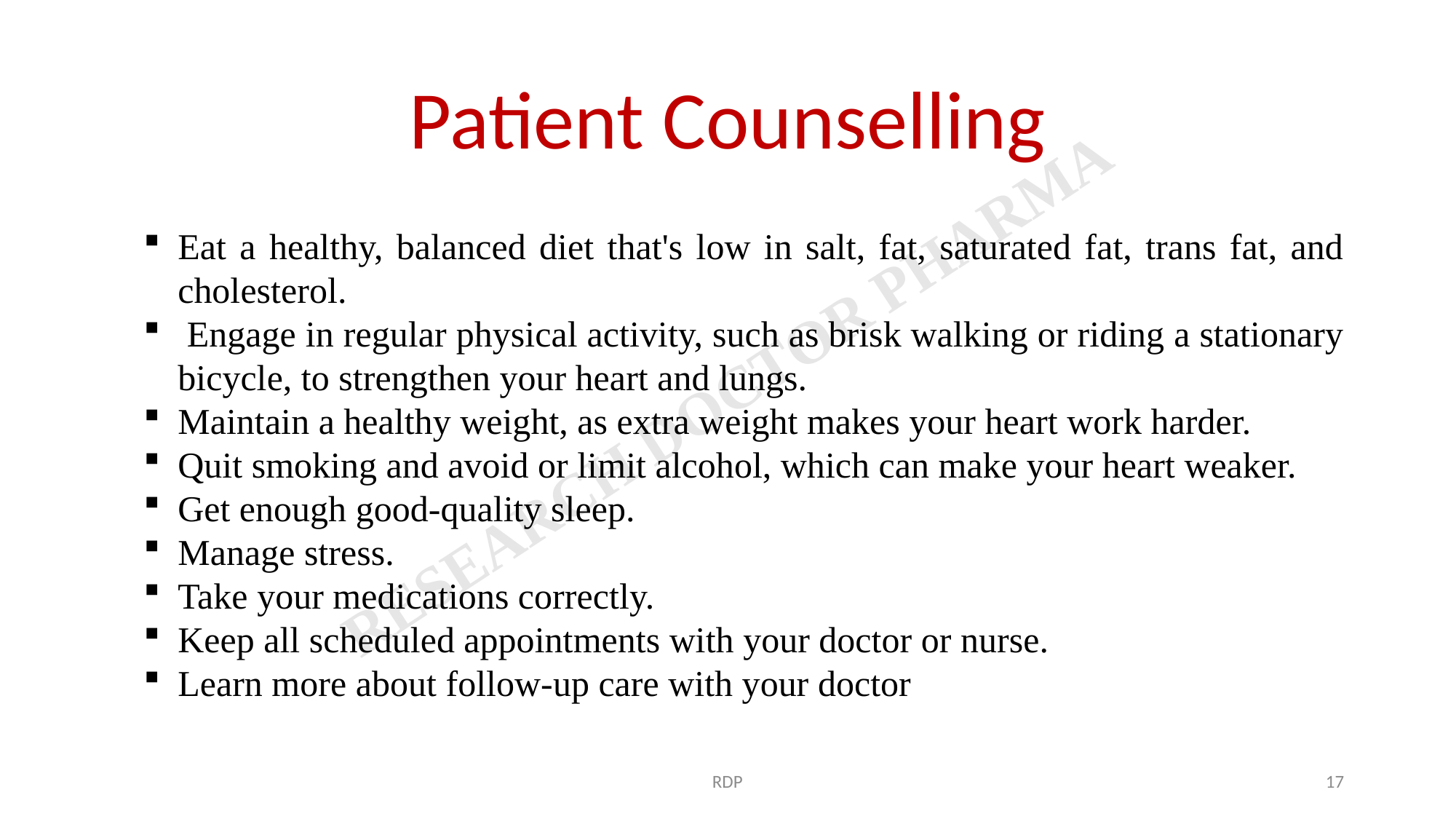

# Patient Counselling

Eat a healthy, balanced diet that's low in salt, fat, saturated fat, trans fat, and cholesterol.
 Engage in regular physical activity, such as brisk walking or riding a stationary bicycle, to strengthen your heart and lungs.
Maintain a healthy weight, as extra weight makes your heart work harder.
Quit smoking and avoid or limit alcohol, which can make your heart weaker.
Get enough good-quality sleep.
Manage stress.
Take your medications correctly.
Keep all scheduled appointments with your doctor or nurse.
Learn more about follow-up care with your doctor
RDP
17